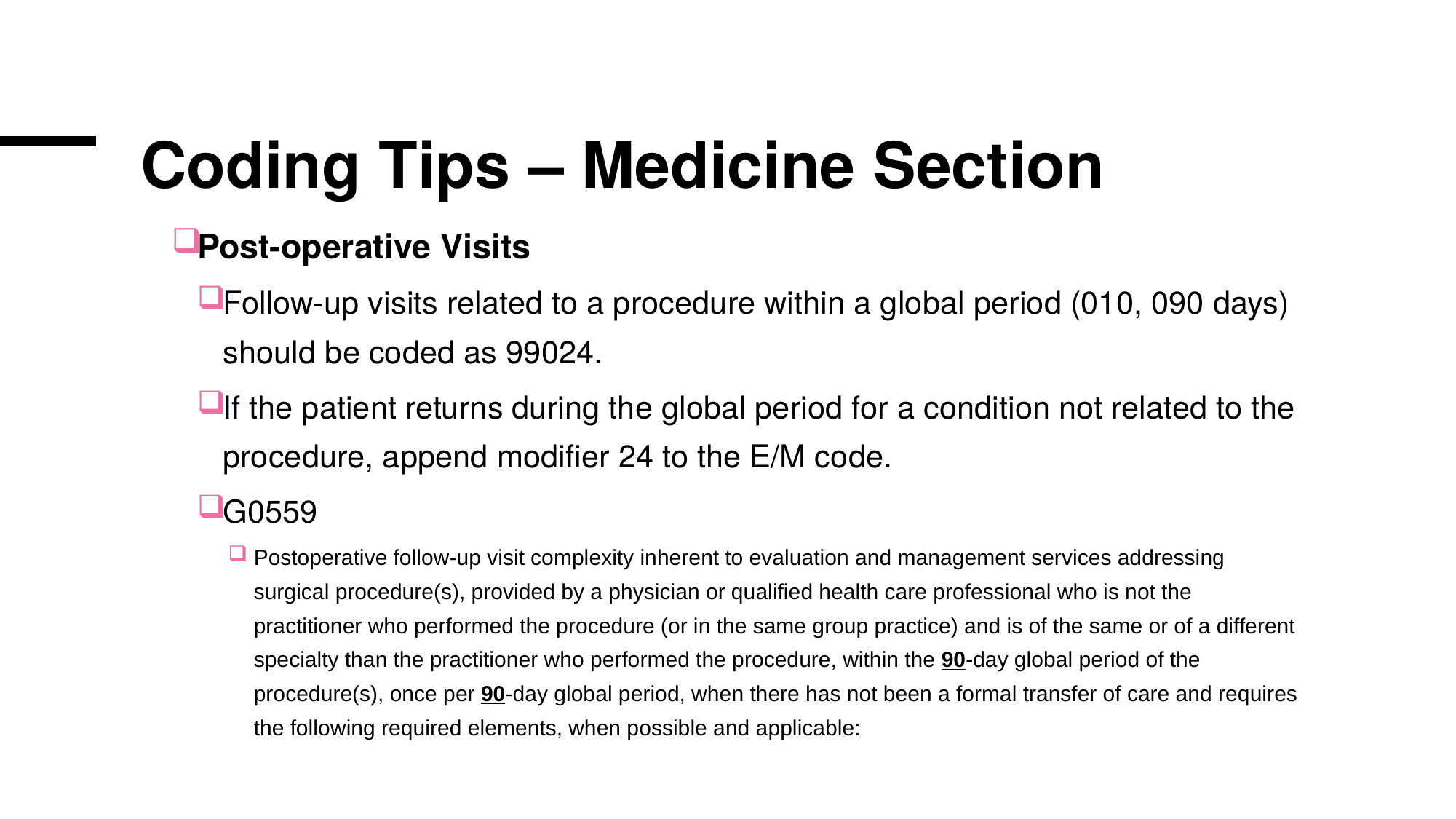

# Coding Tips – Medicine Section
Post-operative Visits
Follow-up visits related to a procedure within a global period (010, 090 days) should be coded as 99024.
If the patient returns during the global period for a condition not related to the procedure, append modifier 24 to the E/M code.
G0559
Postoperative follow-up visit complexity inherent to evaluation and management services addressing surgical procedure(s), provided by a physician or qualified health care professional who is not the practitioner who performed the procedure (or in the same group practice) and is of the same or of a different specialty than the practitioner who performed the procedure, within the 90-day global period of the procedure(s), once per 90-day global period, when there has not been a formal transfer of care and requires the following required elements, when possible and applicable: